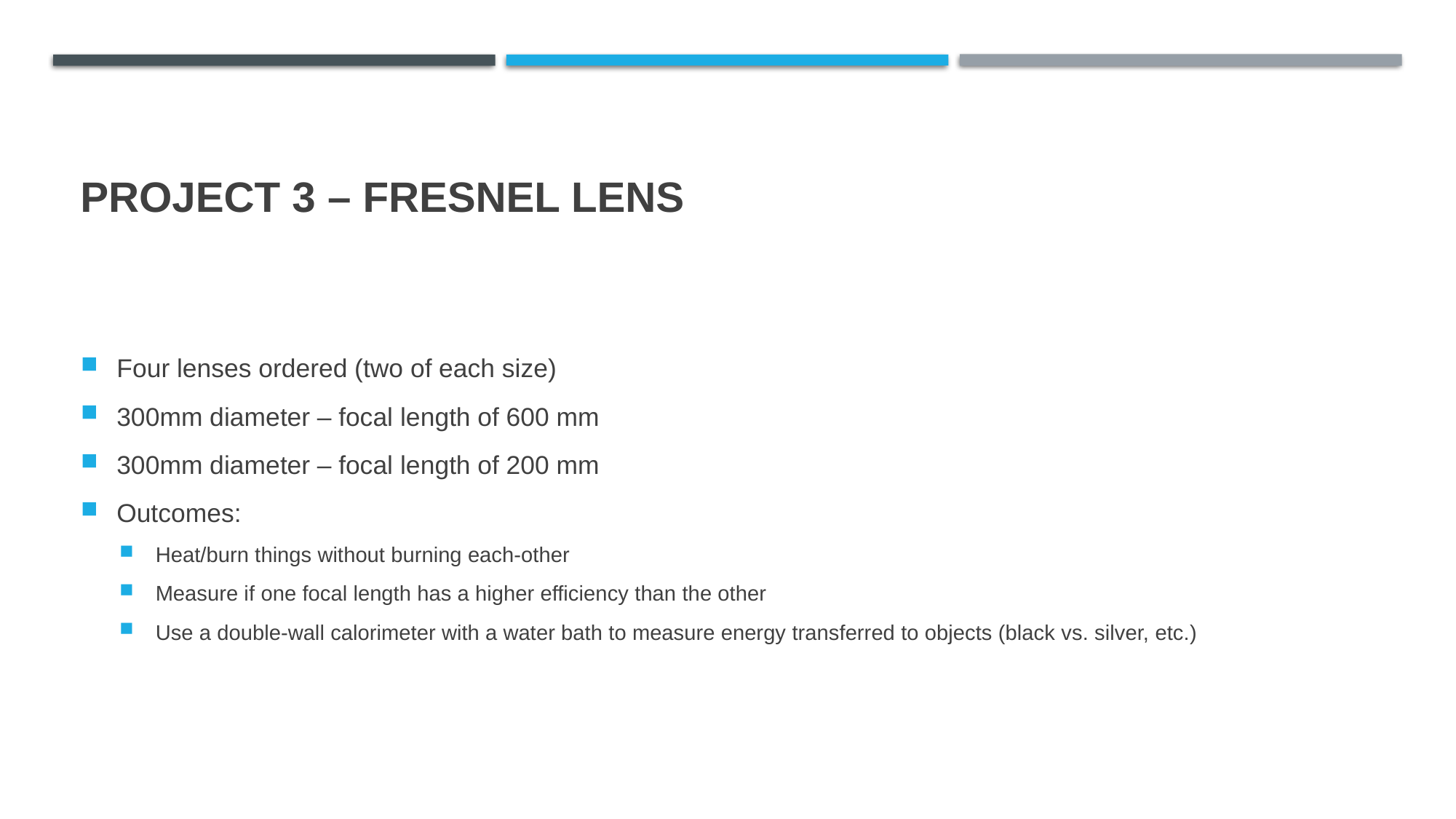

# Project 3 – Fresnel lens
Four lenses ordered (two of each size)
300mm diameter – focal length of 600 mm
300mm diameter – focal length of 200 mm
Outcomes:
Heat/burn things without burning each-other
Measure if one focal length has a higher efficiency than the other
Use a double-wall calorimeter with a water bath to measure energy transferred to objects (black vs. silver, etc.)